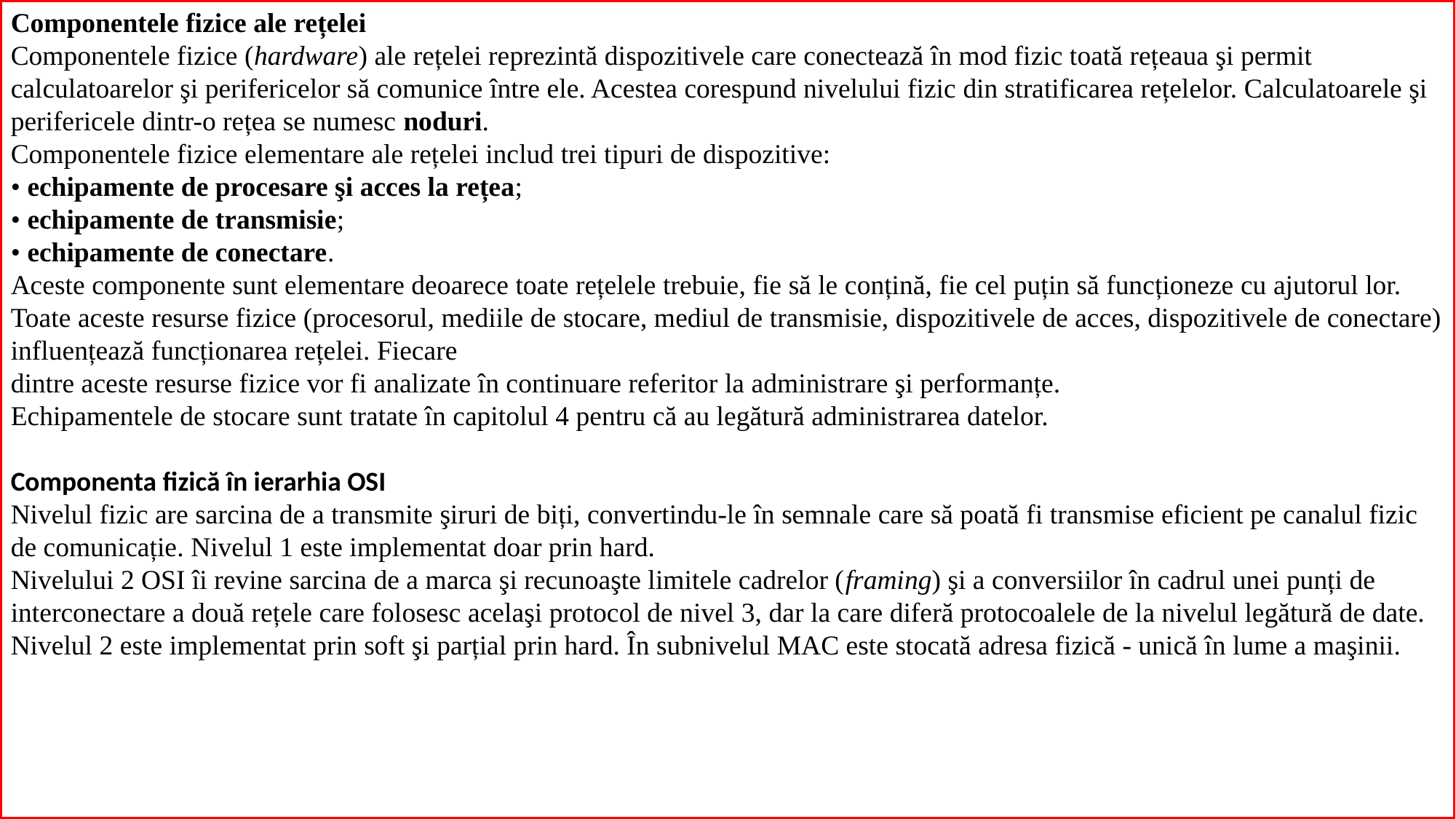

Componentele fizice ale rețelei
Componentele fizice (hardware) ale rețelei reprezintă dispozitivele care conectează în mod fizic toată rețeaua şi permit calculatoarelor şi perifericelor să comunice între ele. Acestea corespund nivelului fizic din stratificarea rețelelor. Calculatoarele şi perifericele dintr-o rețea se numesc noduri.
Componentele fizice elementare ale rețelei includ trei tipuri de dispozitive:
• echipamente de procesare şi acces la rețea;
• echipamente de transmisie;
• echipamente de conectare.
Aceste componente sunt elementare deoarece toate rețelele trebuie, fie să le conțină, fie cel puțin să funcționeze cu ajutorul lor. Toate aceste resurse fizice (procesorul, mediile de stocare, mediul de transmisie, dispozitivele de acces, dispozitivele de conectare) influențează funcționarea rețelei. Fiecare
dintre aceste resurse fizice vor fi analizate în continuare referitor la administrare şi performanțe.
Echipamentele de stocare sunt tratate în capitolul 4 pentru că au legătură administrarea datelor.
Componenta fizică în ierarhia OSI
Nivelul fizic are sarcina de a transmite şiruri de biți, convertindu-le în semnale care să poată fi transmise eficient pe canalul fizic de comunicație. Nivelul 1 este implementat doar prin hard.
Nivelului 2 OSI îi revine sarcina de a marca şi recunoaşte limitele cadrelor (framing) şi a conversiilor în cadrul unei punți de interconectare a două rețele care folosesc acelaşi protocol de nivel 3, dar la care diferă protocoalele de la nivelul legătură de date. Nivelul 2 este implementat prin soft şi parțial prin hard. În subnivelul MAC este stocată adresa fizică - unică în lume a maşinii.